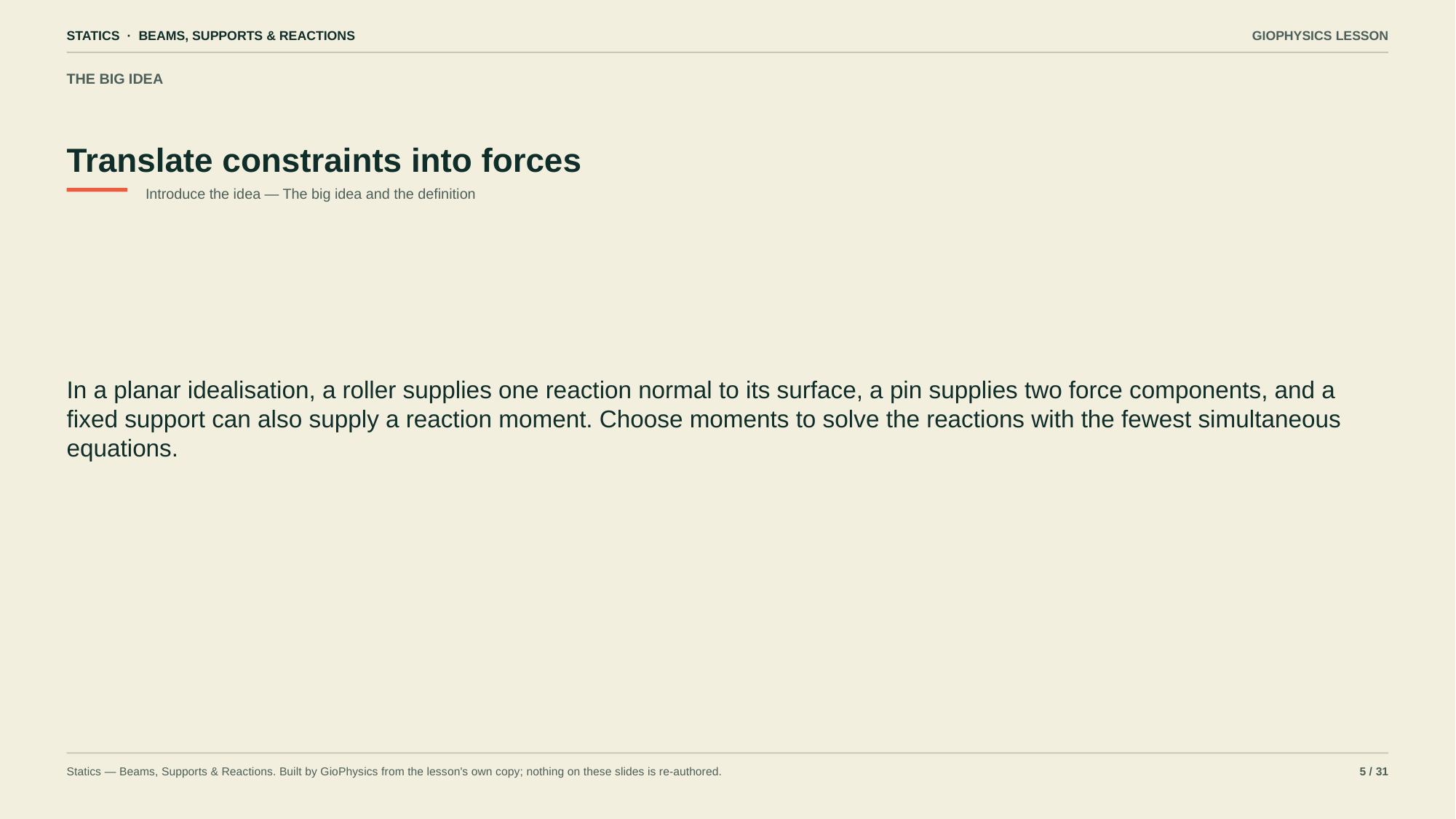

STATICS  ·  BEAMS, SUPPORTS & REACTIONS
GIOPHYSICS LESSON

THE BIG IDEA
Translate constraints into forces
Introduce the idea — The big idea and the definition

In a planar idealisation, a roller supplies one reaction normal to its surface, a pin supplies two force components, and a fixed support can also supply a reaction moment. Choose moments to solve the reactions with the fewest simultaneous equations.

Statics — Beams, Supports & Reactions. Built by GioPhysics from the lesson's own copy; nothing on these slides is re-authored.
5 / 31